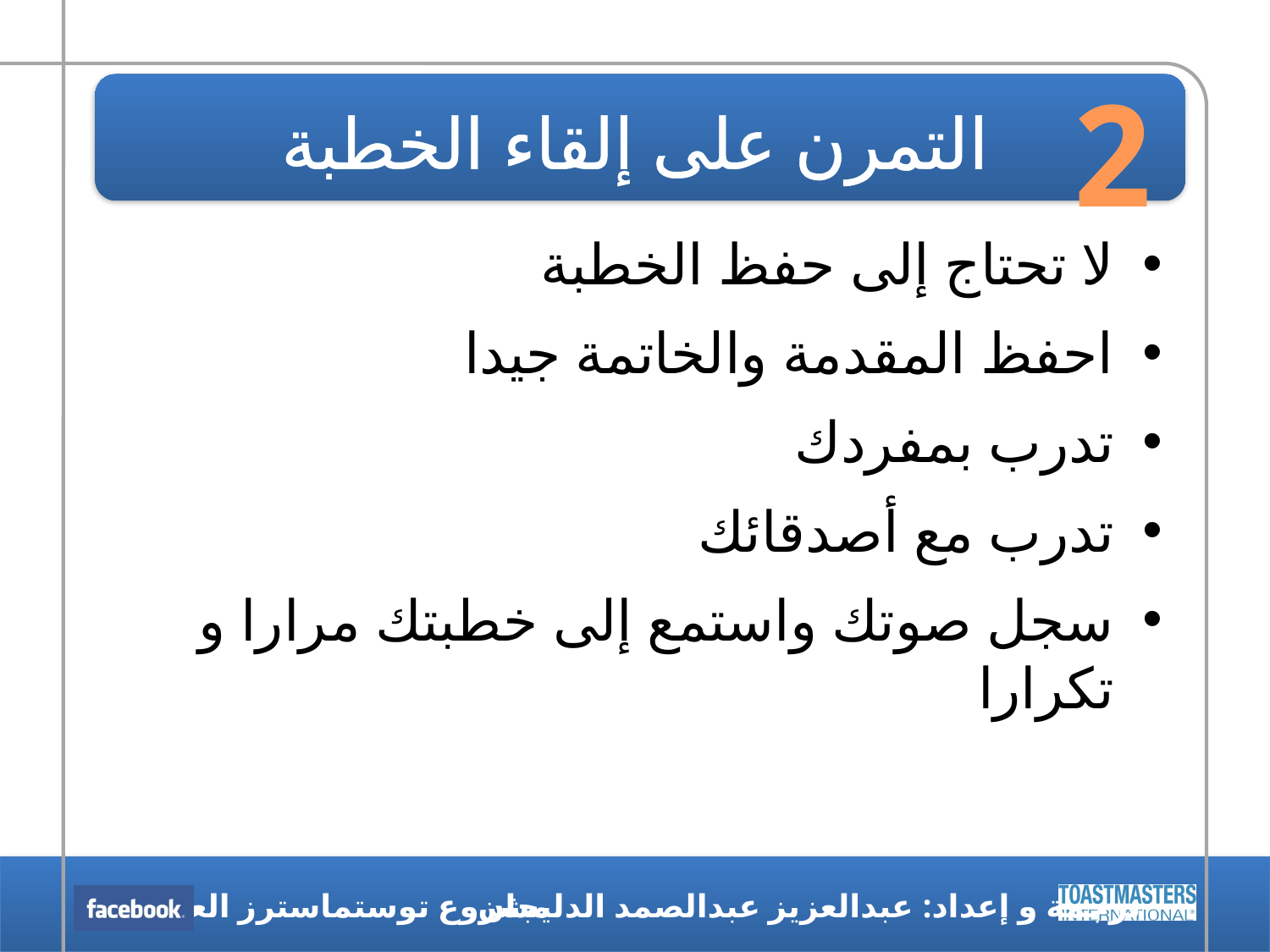

2
# التمرن على إلقاء الخطبة

لا تحتاج إلى حفظ الخطبة
احفظ المقدمة والخاتمة جيدا
تدرب بمفردك
تدرب مع أصدقائك
سجل صوتك واستمع إلى خطبتك مرارا و تكرارا